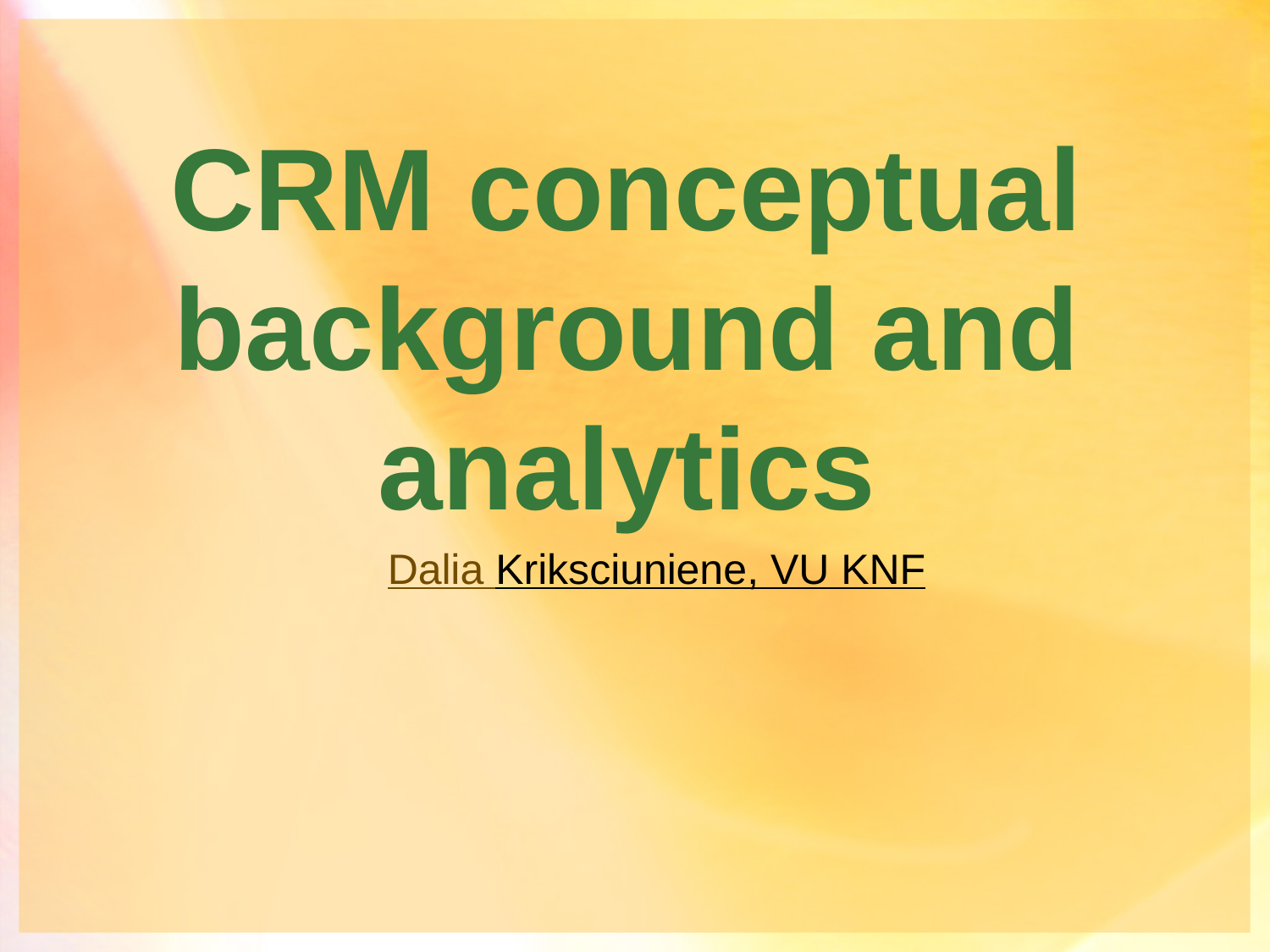

# CRM conceptual background and analytics
Dalia Kriksciuniene, VU KNF